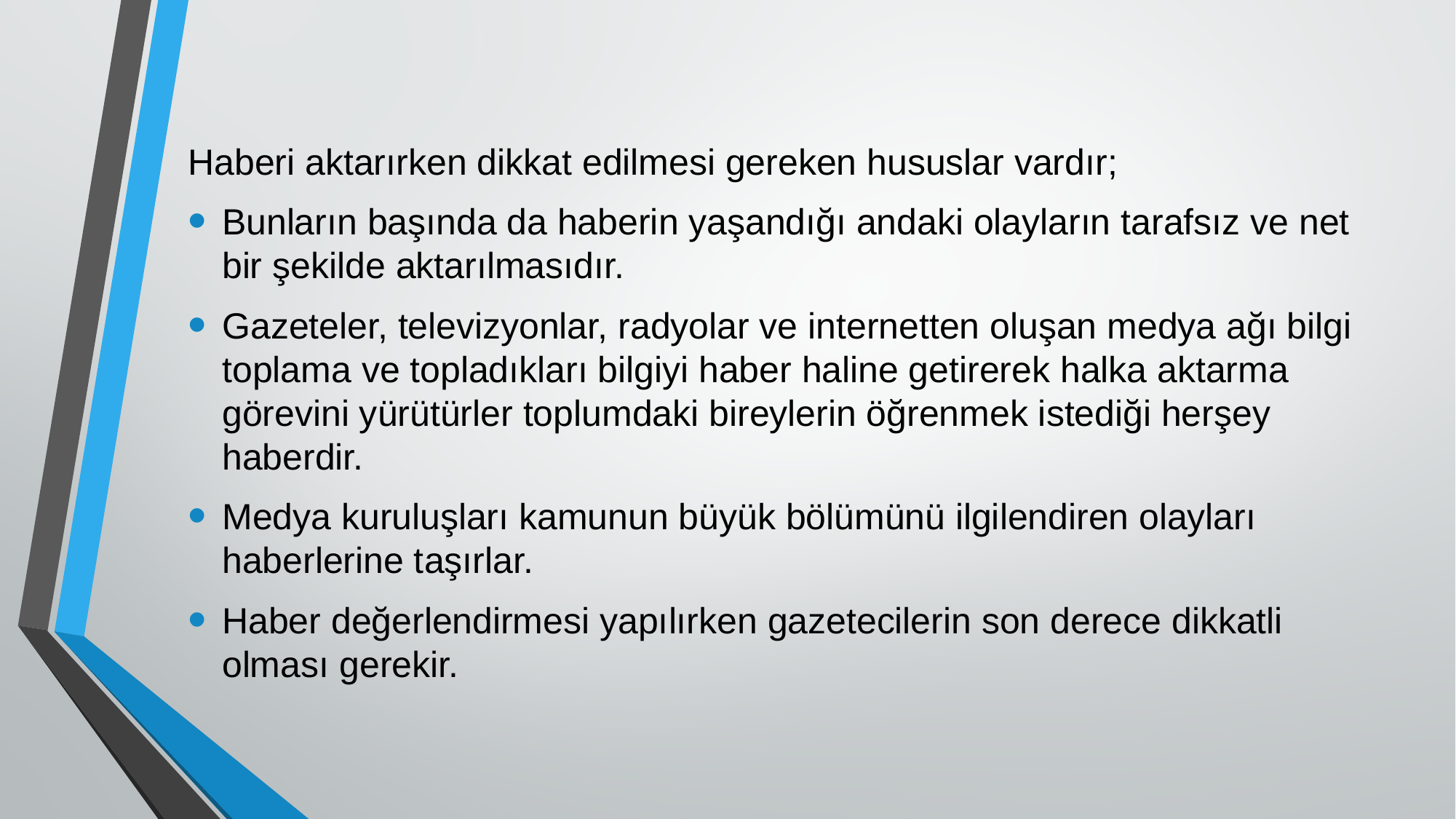

Haberi aktarırken dikkat edilmesi gereken hususlar vardır;
Bunların başında da haberin yaşandığı andaki olayların tarafsız ve net bir şekilde aktarılmasıdır.
Gazeteler, televizyonlar, radyolar ve internetten oluşan medya ağı bilgi toplama ve topladıkları bilgiyi haber haline getirerek halka aktarma görevini yürütürler toplumdaki bireylerin öğrenmek istediği herşey haberdir.
Medya kuruluşları kamunun büyük bölümünü ilgilendiren olayları haberlerine taşırlar.
Haber değerlendirmesi yapılırken gazetecilerin son derece dikkatli olması gerekir.